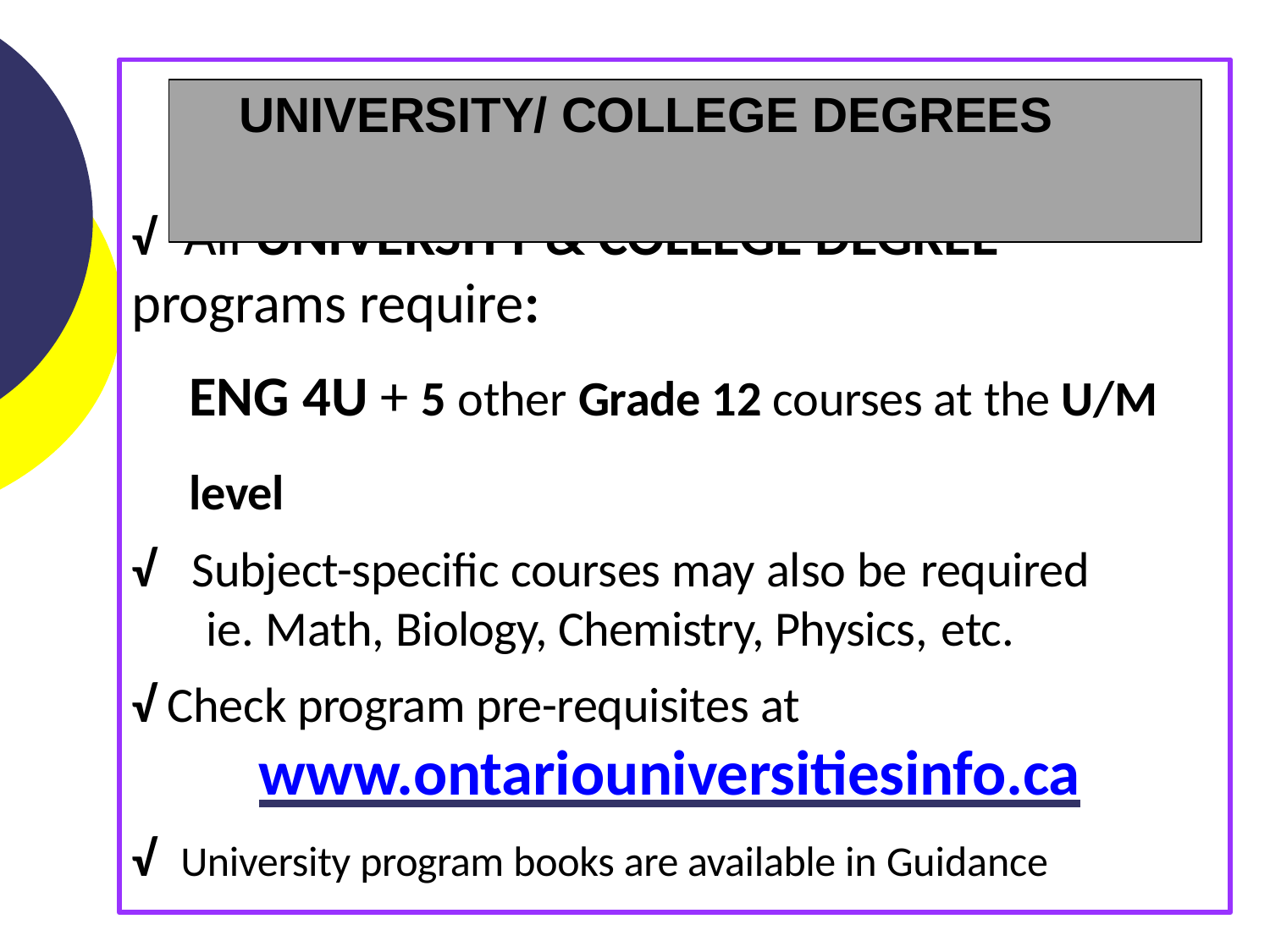

# UNIVERSITY/ COLLEGE DEGREES
Pathways
√	All UNIVERSITY & COLLEGE DEGREE programs require:
ENG 4U + 5 other Grade 12 courses at the U/M level
√	Subject-specific courses may also be required
ie. Math, Biology, Chemistry, Physics, etc.
√ Check program pre-requisites at
www.ontariouniversitiesinfo.ca
√	University program books are available in Guidance